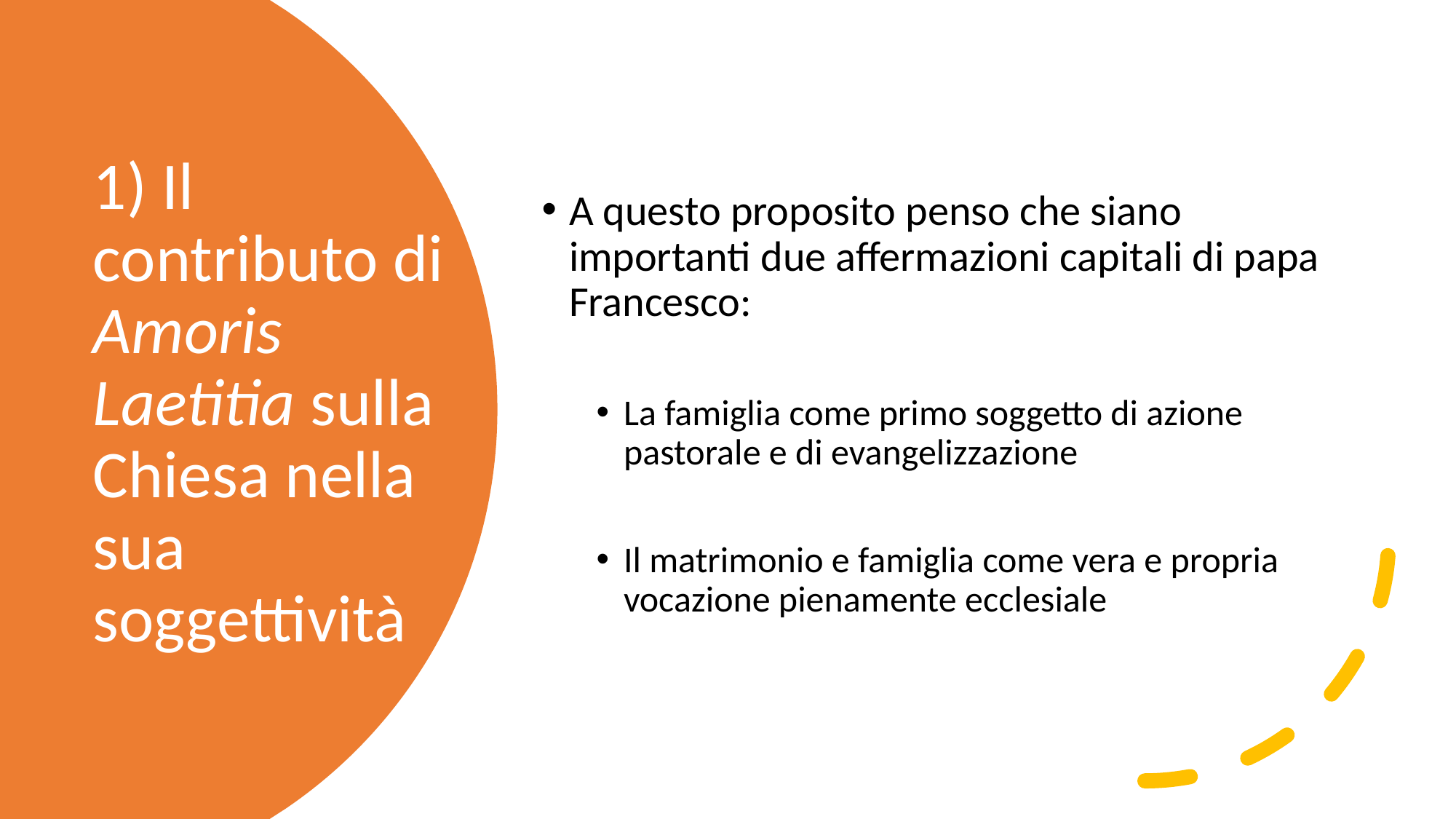

A questo proposito penso che siano importanti due affermazioni capitali di papa Francesco:

La famiglia come primo soggetto di azione pastorale e di evangelizzazione

Il matrimonio e famiglia come vera e propria vocazione pienamente ecclesiale
# 1) Il contributo di Amoris Laetitia sulla Chiesa nella sua soggettività